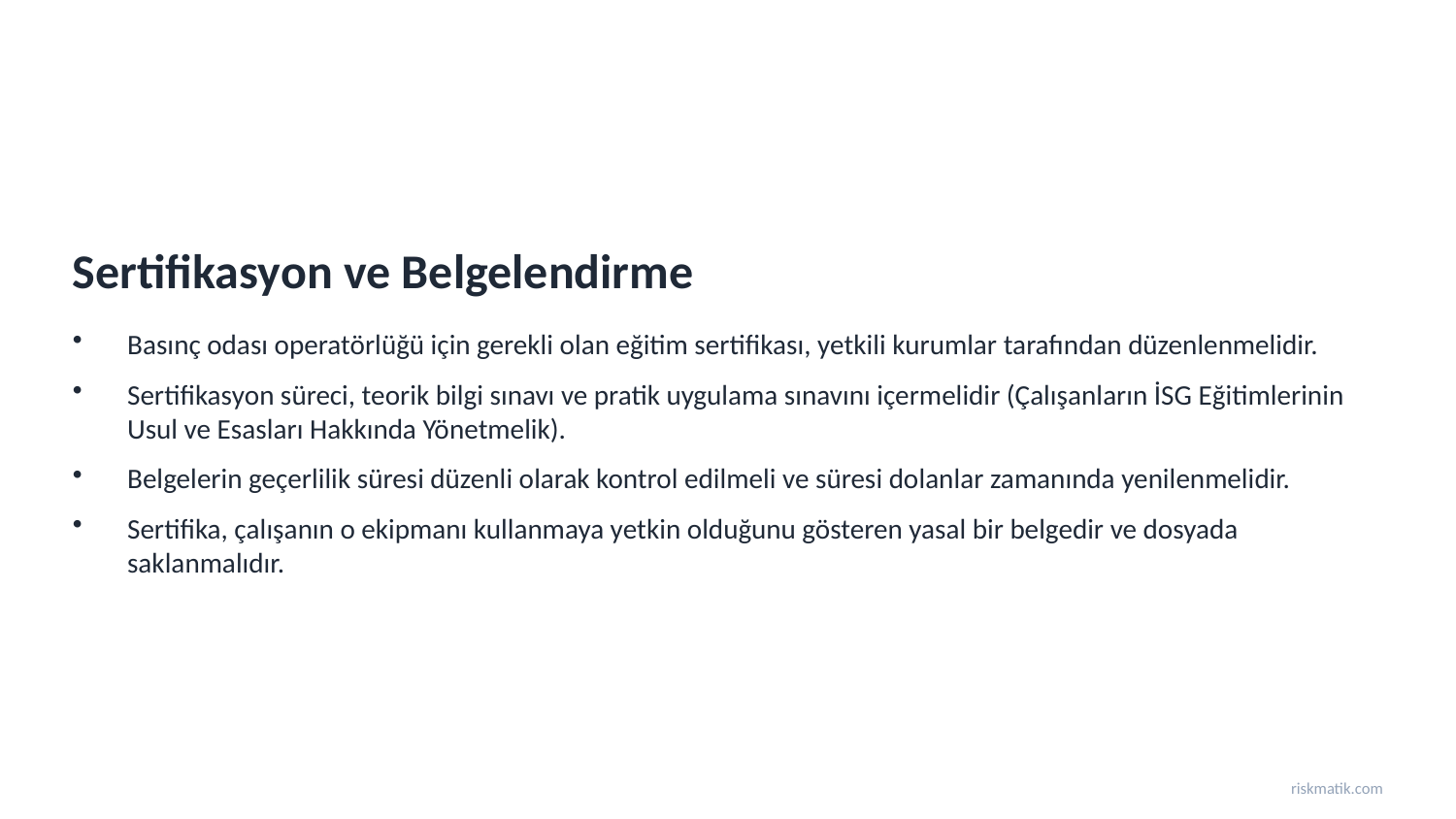

Sertifikasyon ve Belgelendirme
Basınç odası operatörlüğü için gerekli olan eğitim sertifikası, yetkili kurumlar tarafından düzenlenmelidir.
Sertifikasyon süreci, teorik bilgi sınavı ve pratik uygulama sınavını içermelidir (Çalışanların İSG Eğitimlerinin Usul ve Esasları Hakkında Yönetmelik).
Belgelerin geçerlilik süresi düzenli olarak kontrol edilmeli ve süresi dolanlar zamanında yenilenmelidir.
Sertifika, çalışanın o ekipmanı kullanmaya yetkin olduğunu gösteren yasal bir belgedir ve dosyada saklanmalıdır.
riskmatik.com